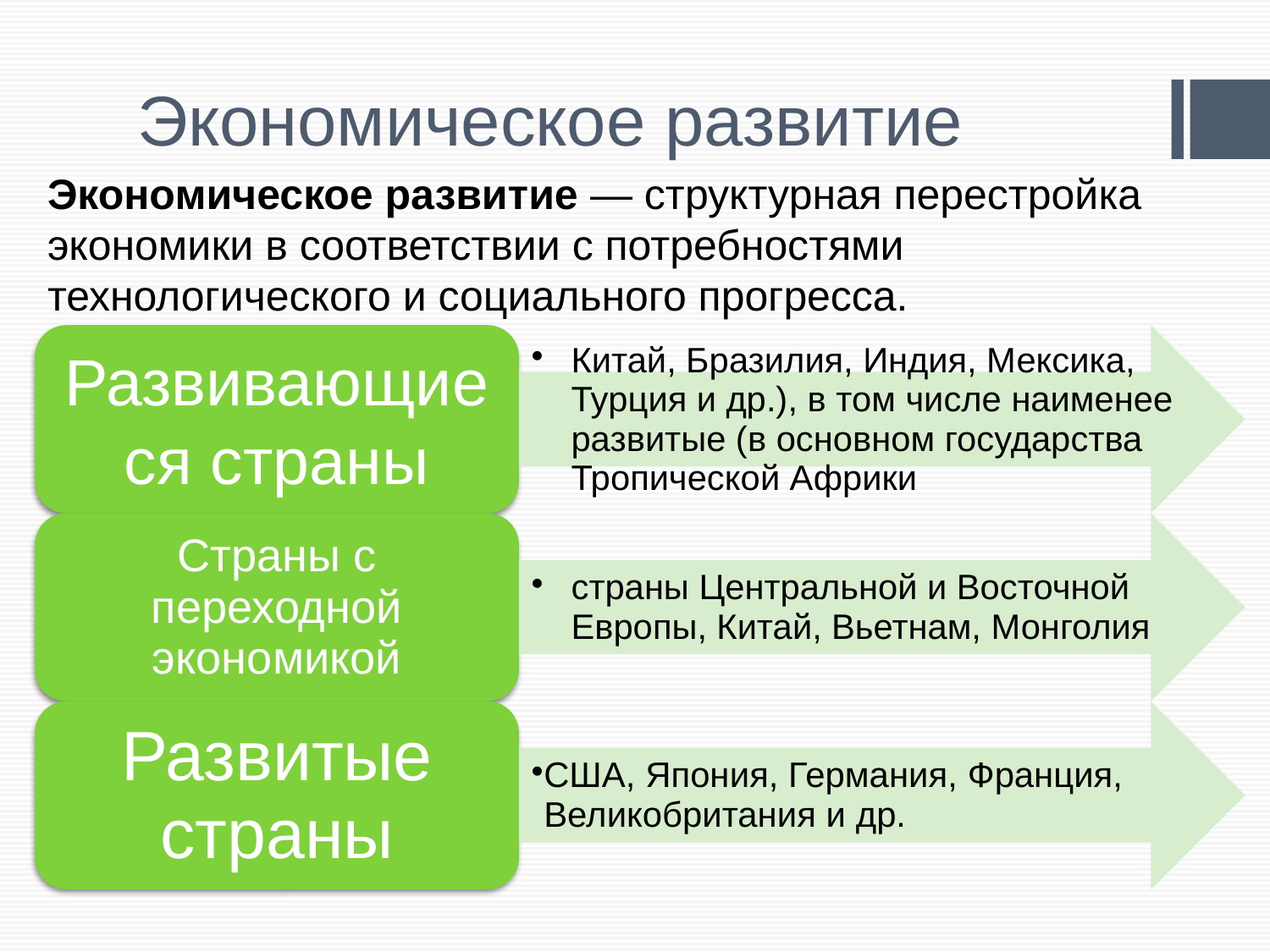

# Экономическое развитие
Экономическое развитие — структурная перестройка экономики в соответствии с потребностями технологического и социального прогресса.
Развивающиеся страны
Развитые страны
Страны с переходной экономикой
Китай, Бразилия, Индия, Мексика, Турция и др.), в том числе наименее развитые (в основном государства Тропической Африки
страны Центральной и Восточной Европы, Китай, Вьетнам, Монголия
США, Япония, Германия, Франция, Великобритания и др.